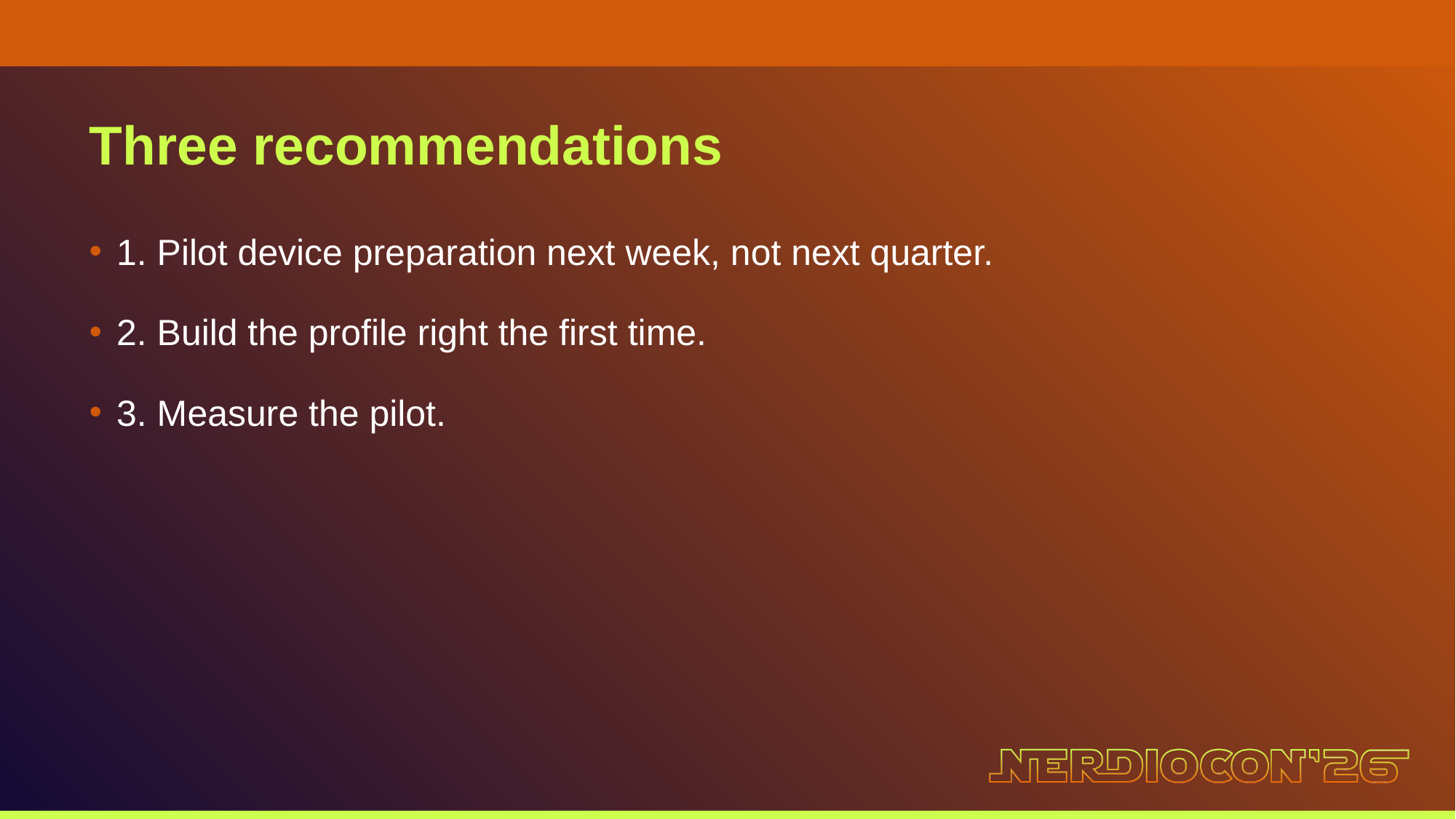

Three recommendations
1. Pilot device preparation next week, not next quarter.
2. Build the profile right the first time.
3. Measure the pilot.